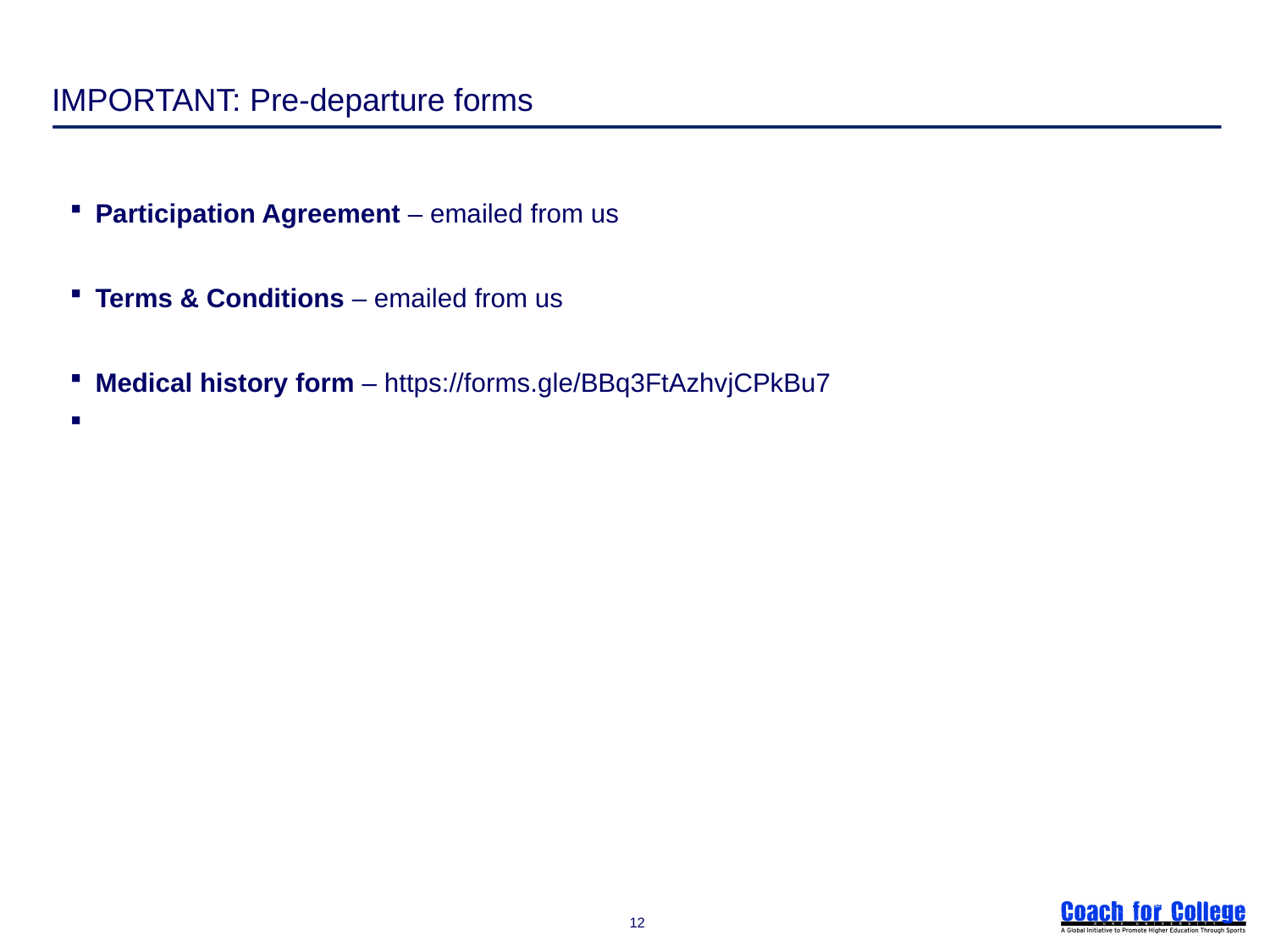

# IMPORTANT: Pre-departure forms
Participation Agreement – emailed from us

Terms & Conditions – emailed from us

Medical history form – https://forms.gle/BBq3FtAzhvjCPkBu7